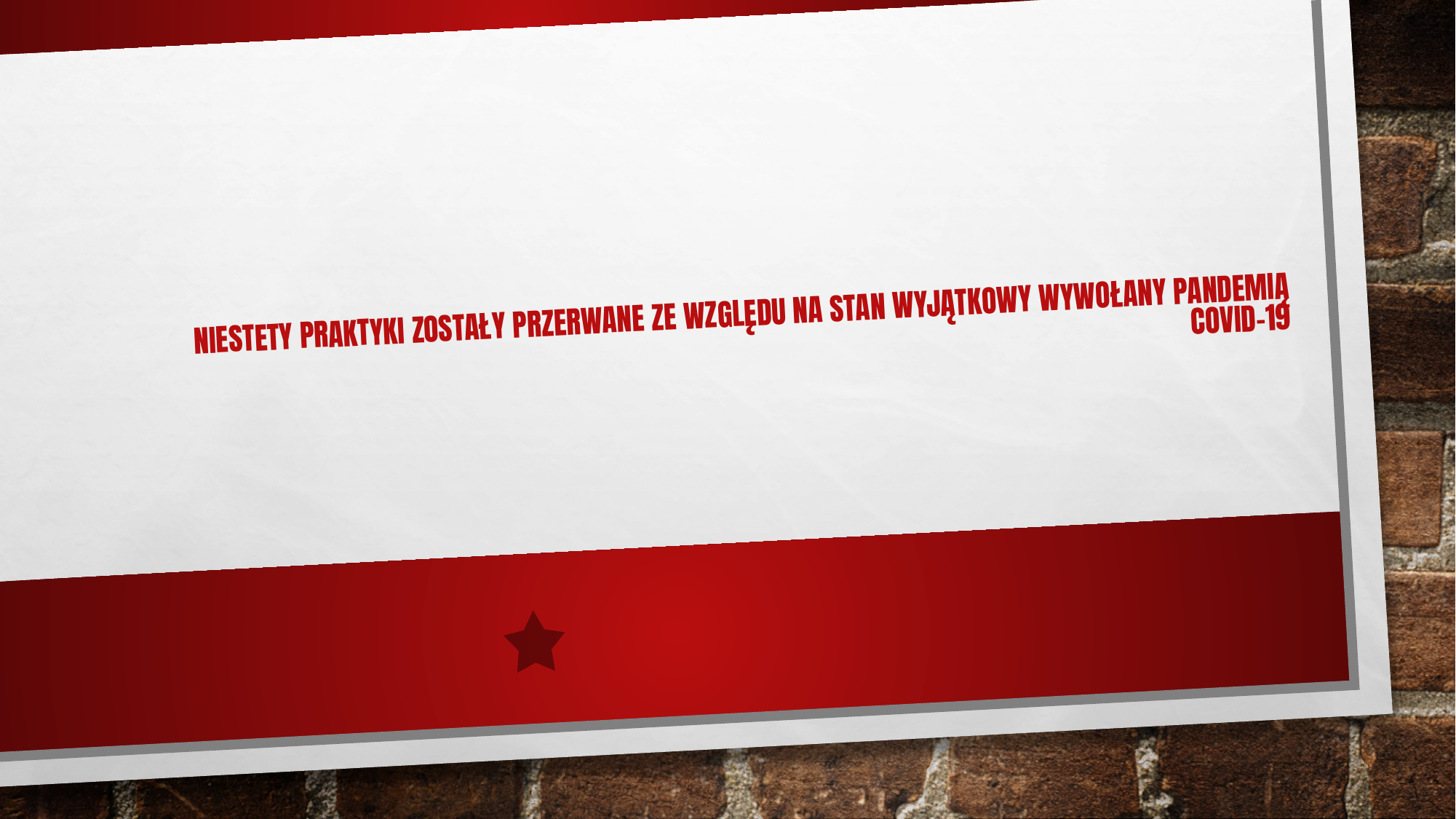

# Niestety praktyki zostały przerwane ze względu na stan wyjątkowy wywołany Pandemią COVID-19